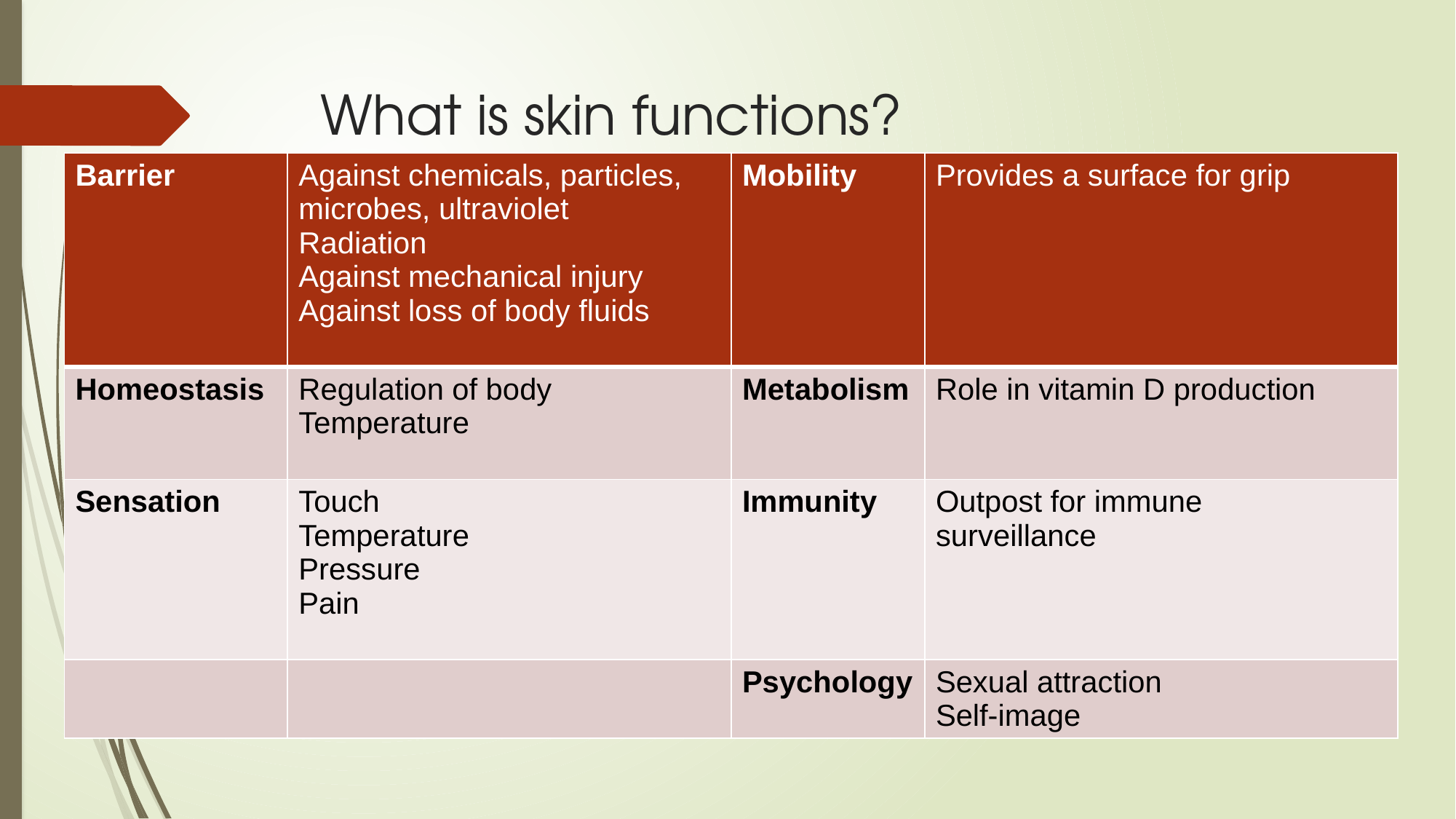

# What is skin functions?
| Barrier | Against chemicals, particles, microbes, ultraviolet Radiation Against mechanical injury Against loss of body fluids | Mobility | Provides a surface for grip |
| --- | --- | --- | --- |
| Homeostasis | Regulation of body Temperature | Metabolism | Role in vitamin D production |
| Sensation | Touch Temperature Pressure Pain | Immunity | Outpost for immune surveillance |
|  |  | Psychology | Sexual attraction Self-image |